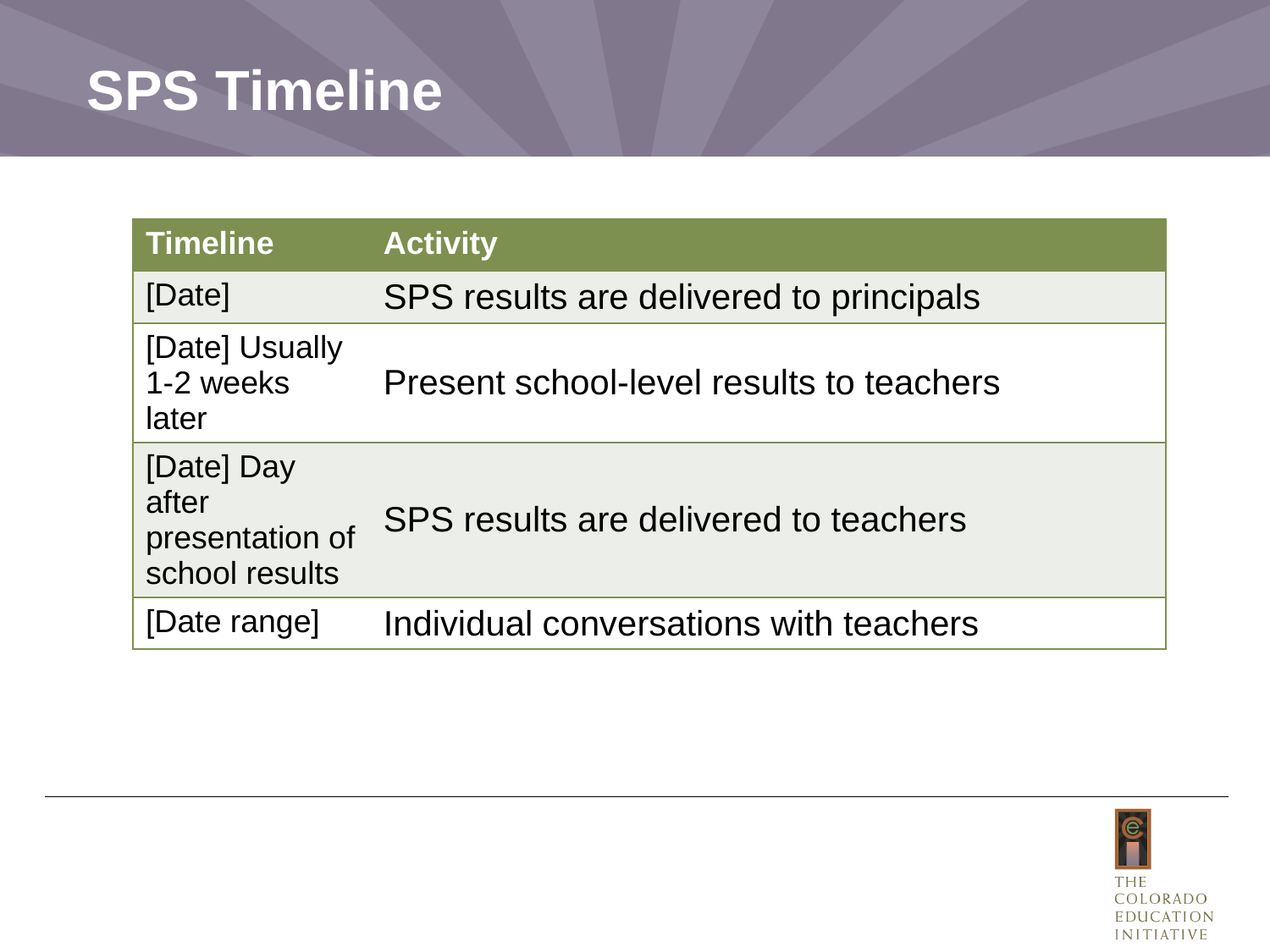

# SPS Timeline
Customize this timeline to reflect your district’s timeline
| Timeline | Activity |
| --- | --- |
| [Date] | SPS results are delivered to principals |
| [Date] Usually 1-2 weeks later | Present school-level results to teachers |
| [Date] Day after presentation of school results | SPS results are delivered to teachers |
| [Date range] | Individual conversations with teachers |